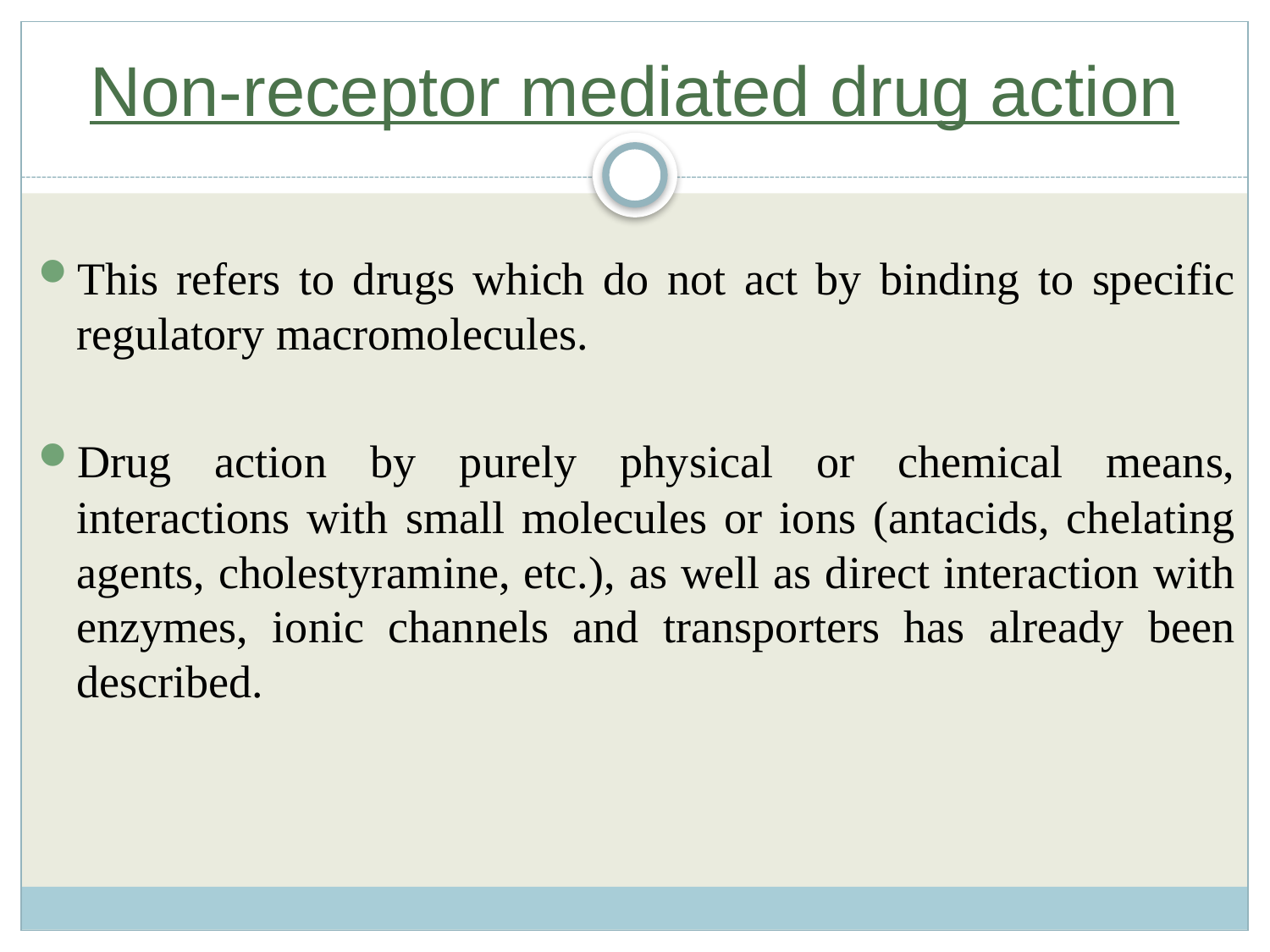

# Non-receptor mediated drug action
This refers to drugs which do not act by binding to specific regulatory macromolecules.

Drug action by purely physical or chemical means, interactions with small molecules or ions (antacids, chelating agents, cholestyramine, etc.), as well as direct interaction with enzymes, ionic channels and transporters has already been described.